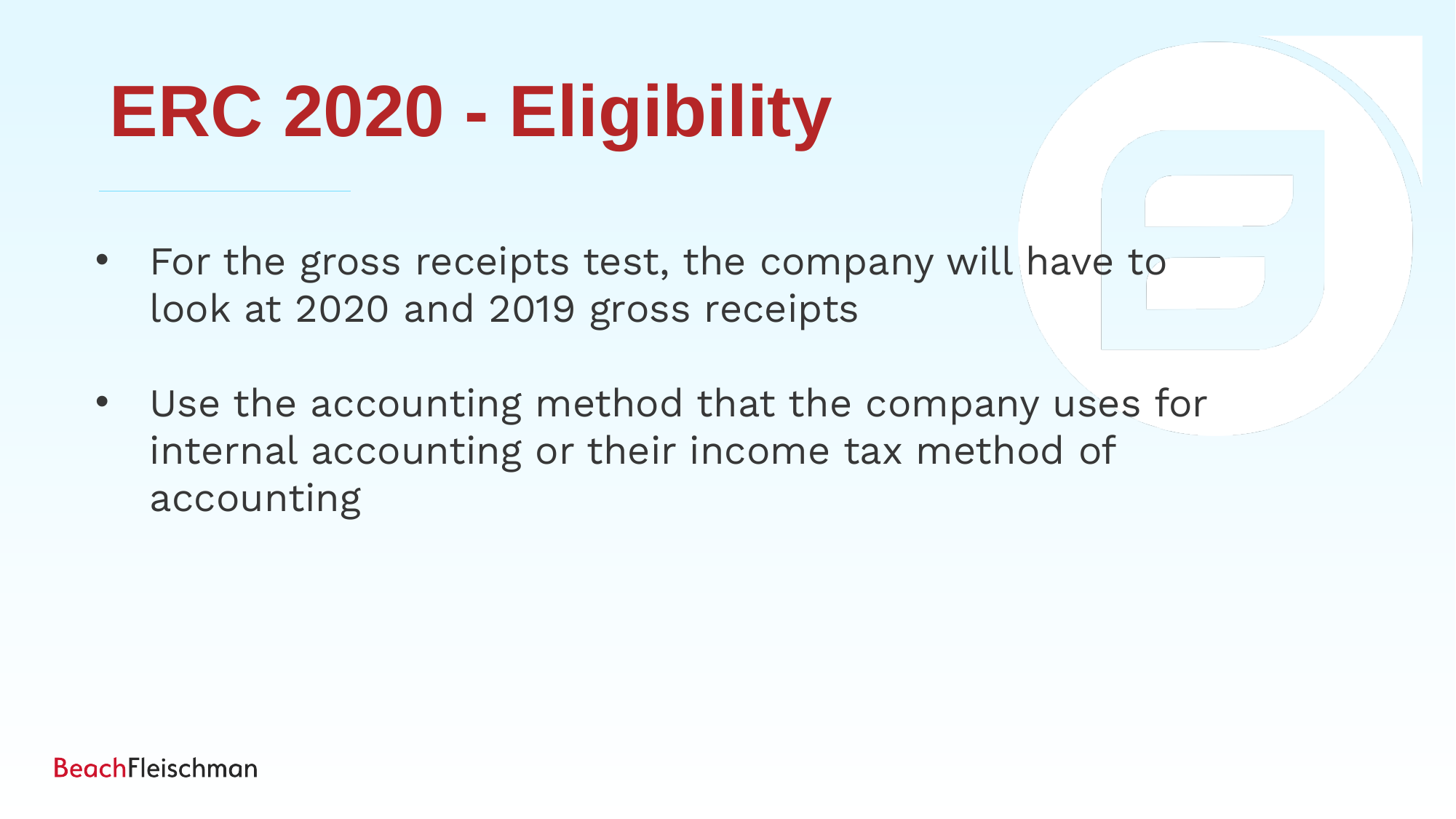

ERC 2020 - Eligibility
For the gross receipts test, the company will have to look at 2020 and 2019 gross receipts
Use the accounting method that the company uses for internal accounting or their income tax method of accounting